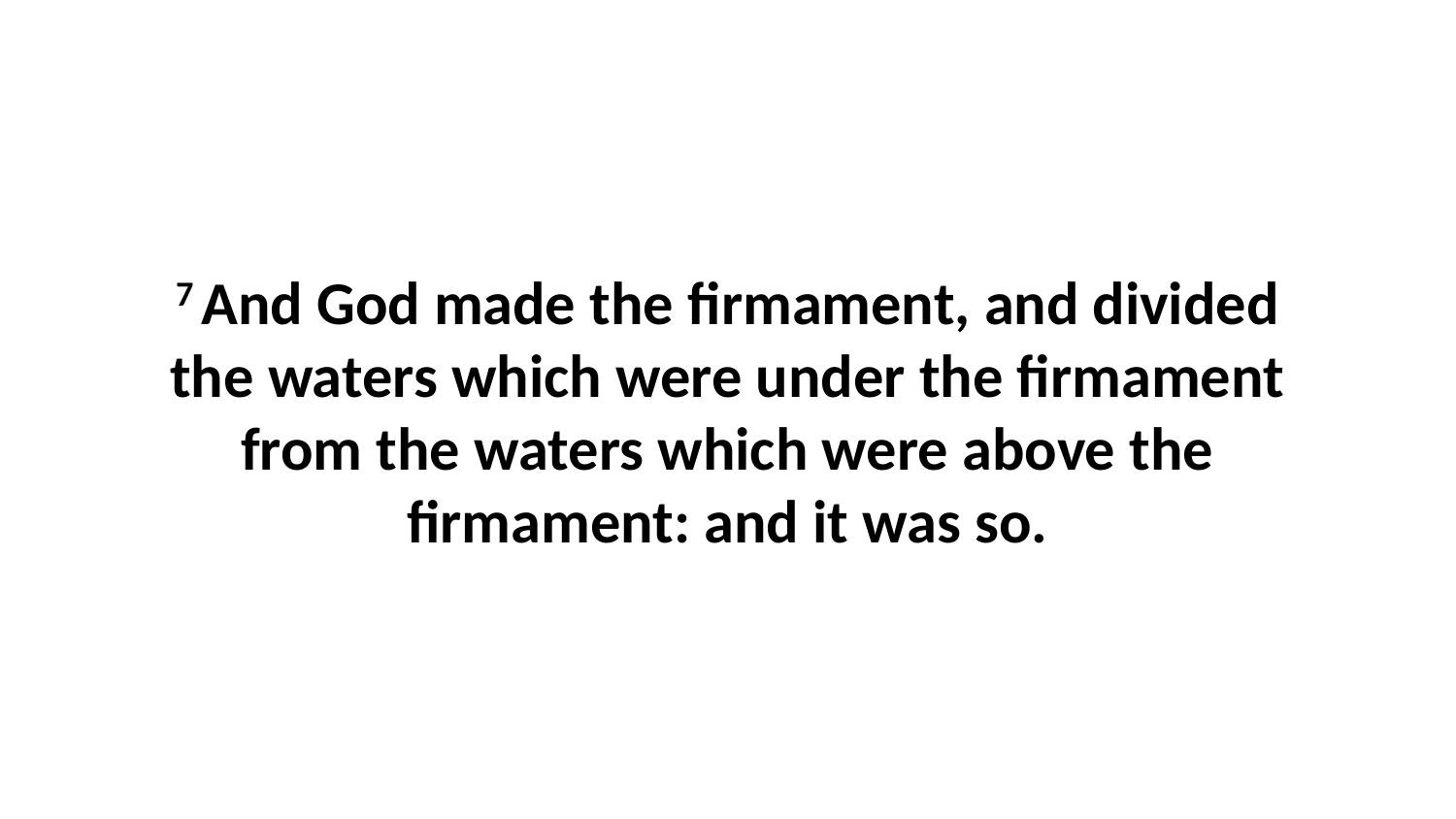

7 And God made the firmament, and divided the waters which were under the firmament from the waters which were above the firmament: and it was so.